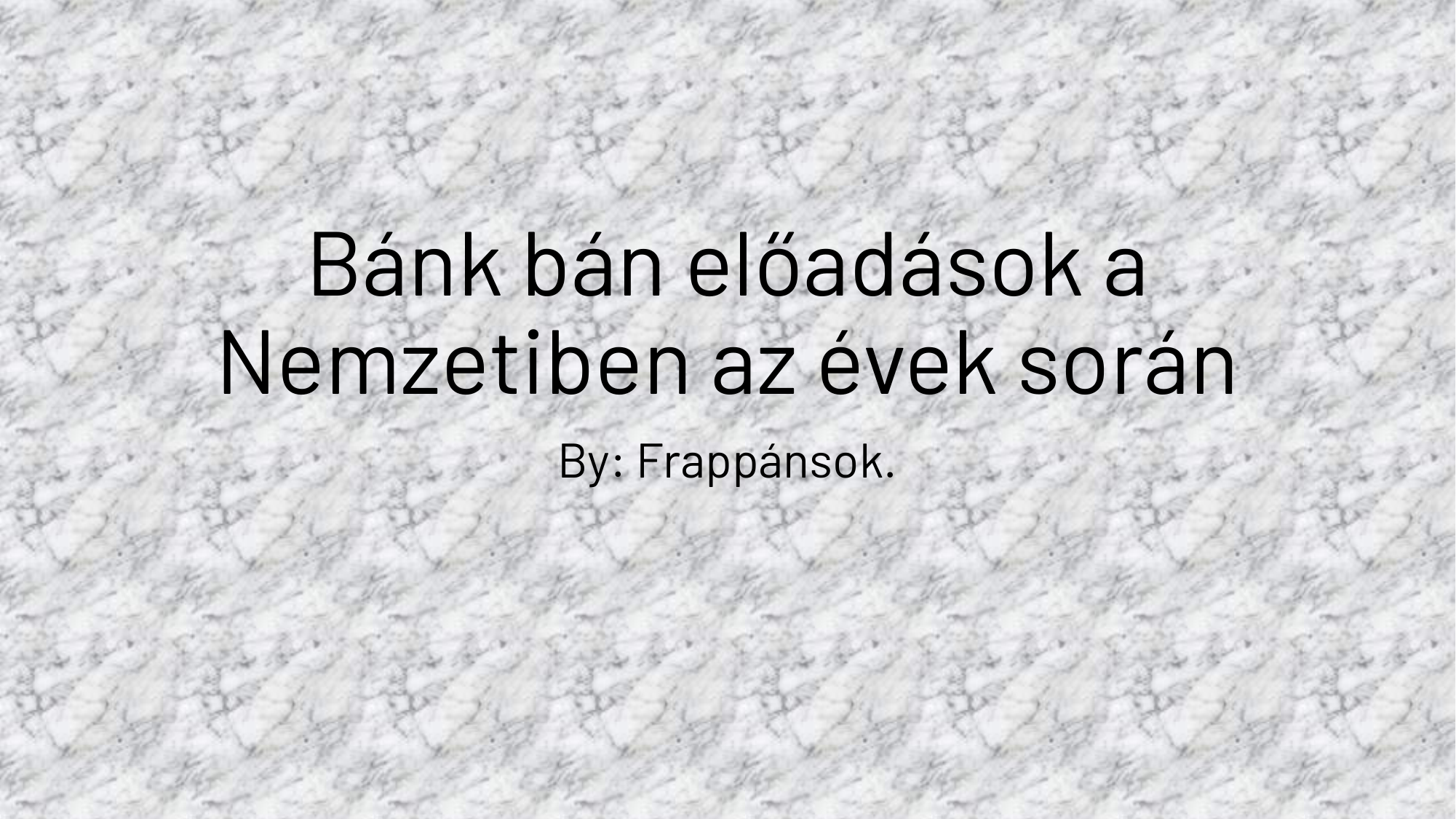

# Bánk bán előadások a Nemzetiben az évek során
By: Frappánsok.